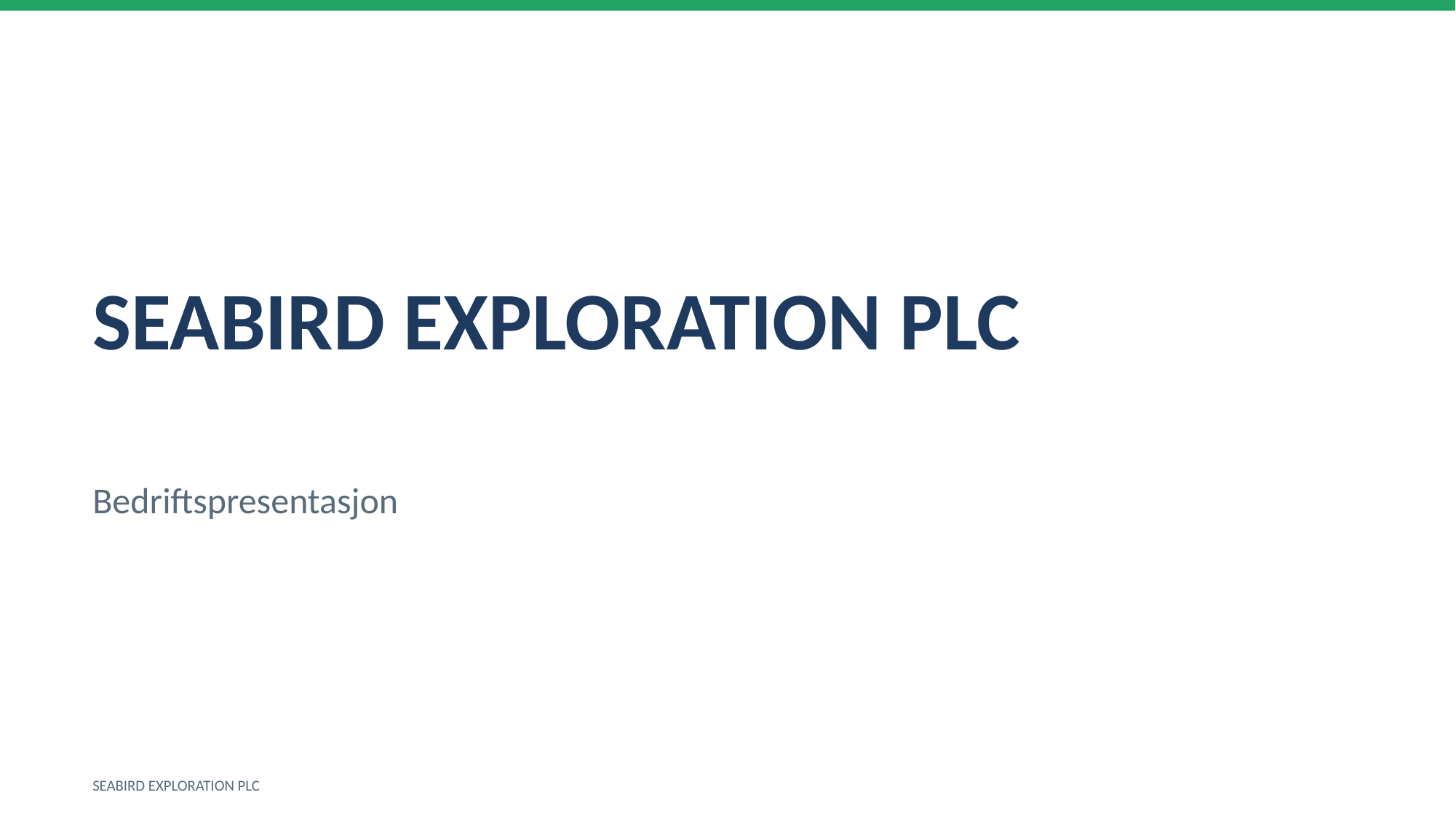

SEABIRD EXPLORATION PLC
Bedriftspresentasjon
SEABIRD EXPLORATION PLC